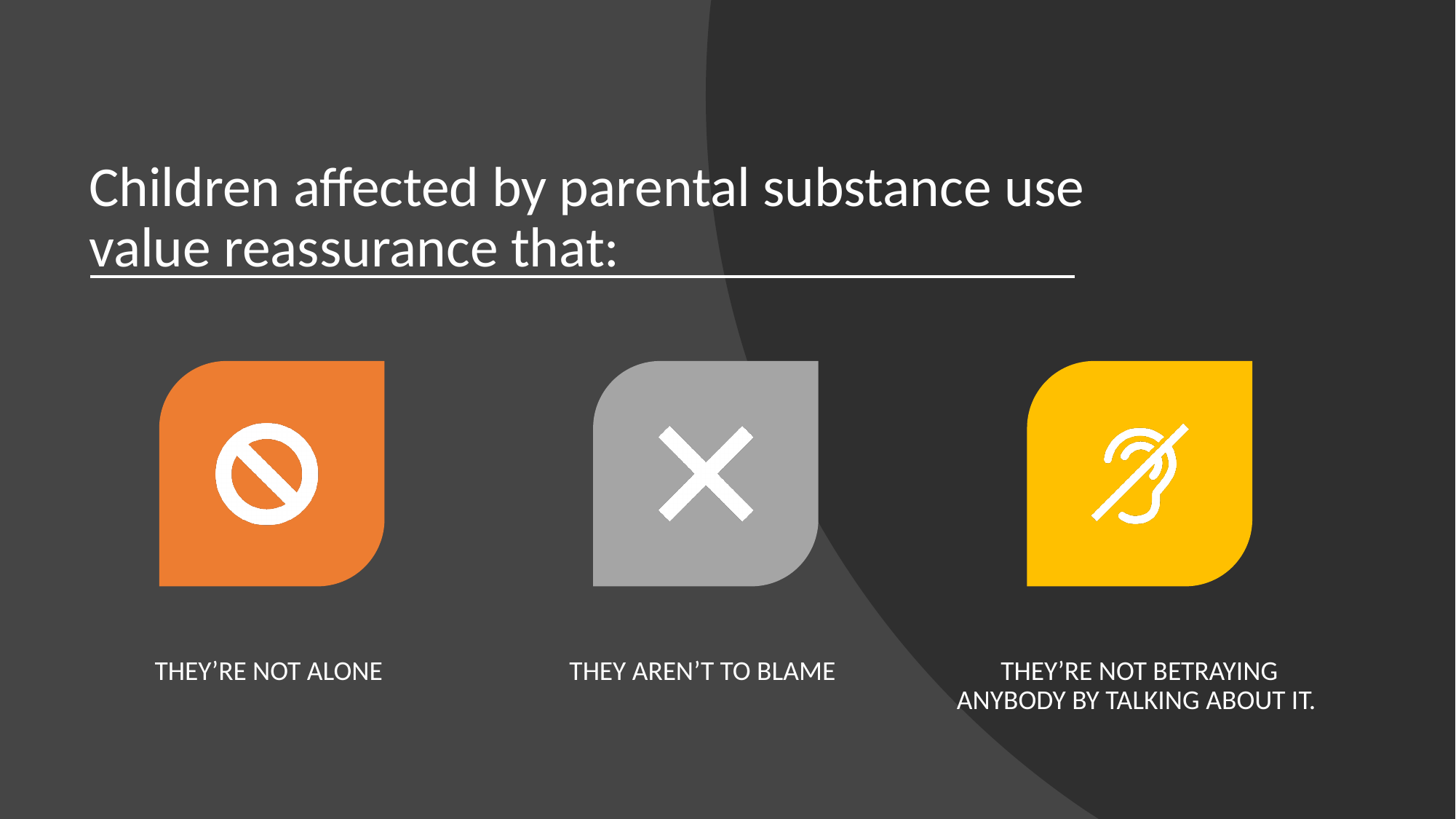

# Children affected by parental substance use value reassurance that:
they’re not alone
they aren’t to blame
they’re not betraying anybody by talking about it.